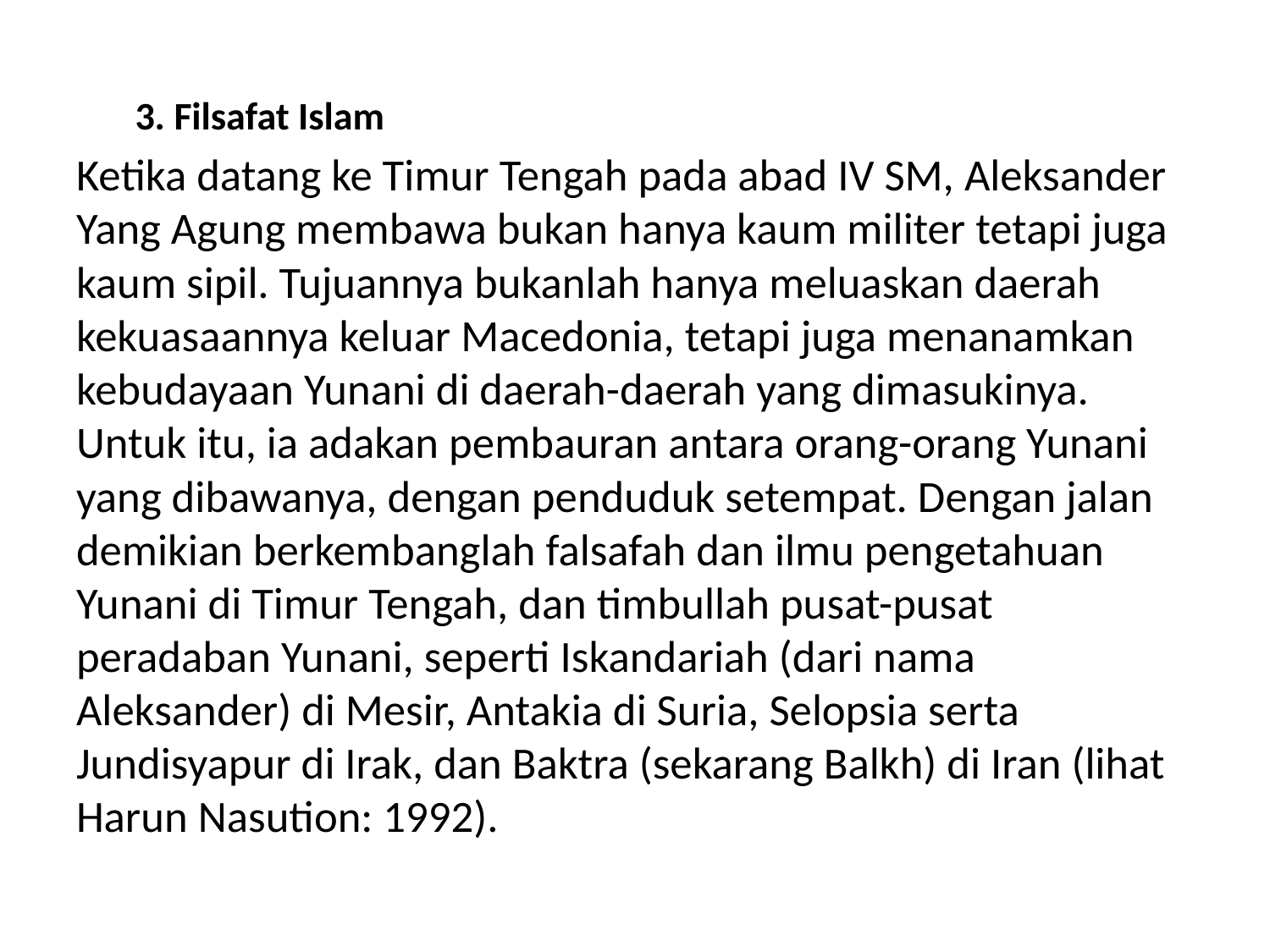

3. Filsafat Islam
Ketika datang ke Timur Tengah pada abad IV SM, Aleksander Yang Agung membawa bukan hanya kaum militer tetapi juga kaum sipil. Tujuannya bukanlah hanya meluaskan daerah kekuasaannya keluar Macedonia, tetapi juga menanamkan kebudayaan Yunani di daerah-daerah yang dimasukinya. Untuk itu, ia adakan pembauran antara orang-orang Yunani yang dibawanya, dengan penduduk setempat. Dengan jalan demikian berkembanglah falsafah dan ilmu pengetahuan Yunani di Timur Tengah, dan timbullah pusat-pusat peradaban Yunani, seperti Iskandariah (dari nama Aleksander) di Mesir, Antakia di Suria, Selopsia serta Jundisyapur di Irak, dan Baktra (sekarang Balkh) di Iran (lihat Harun Nasution: 1992).